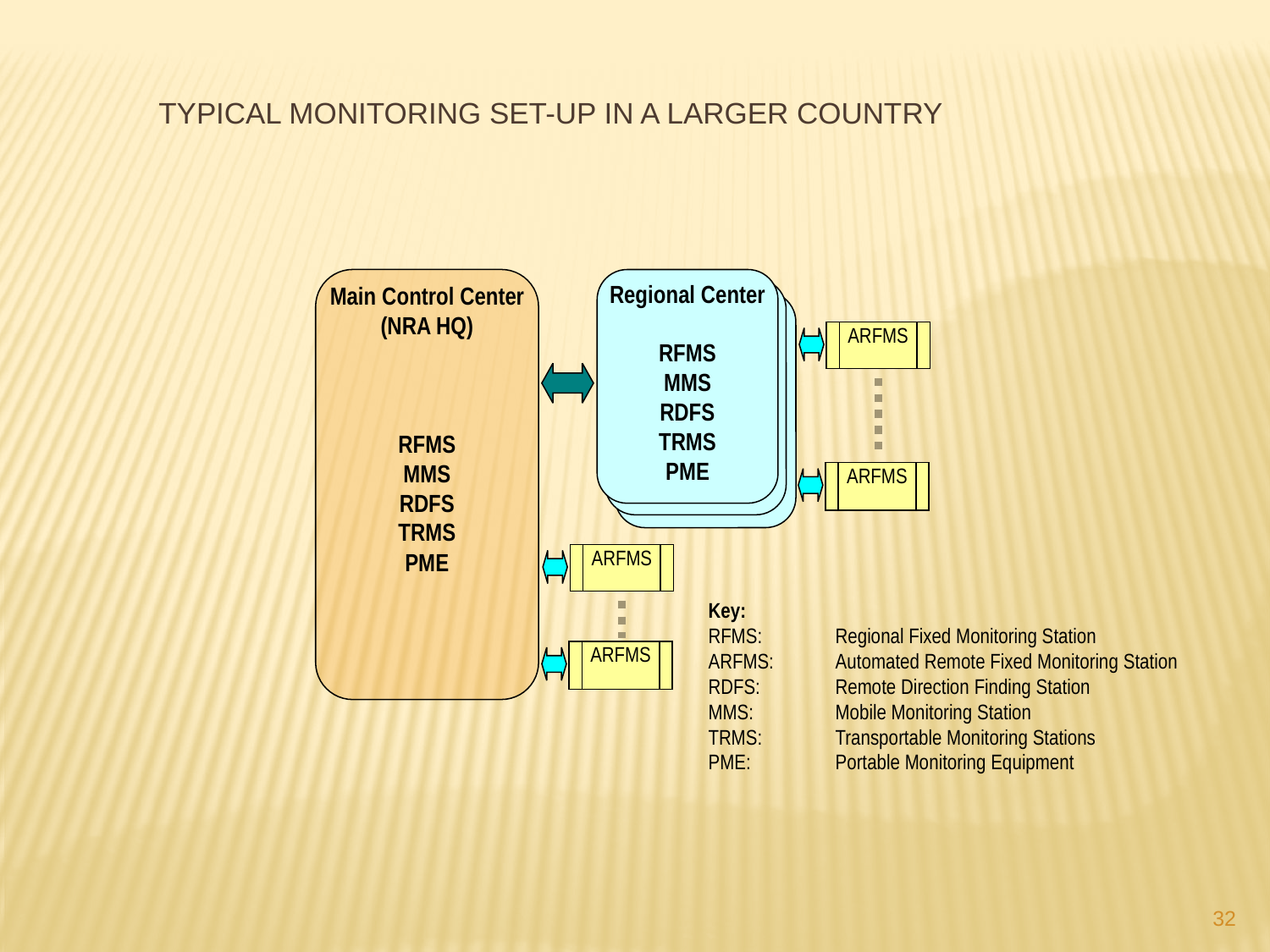

# Typical monitoring set-up in a larger country

Regional Center

RFMS
MMS
RDFS
TRMS
PME

Main Control Center
(NRA HQ)

RFMS
MMS
RDFS
TRMS
PME

ARFMS

ARFMS

ARFMS

Key:
RFMS: 	Regional Fixed Monitoring Station
ARFMS: 	Automated Remote Fixed Monitoring Station
RDFS:	Remote Direction Finding Station
MMS:	Mobile Monitoring Station
TRMS:	Transportable Monitoring Stations
PME:	Portable Monitoring Equipment
ARFMS

32